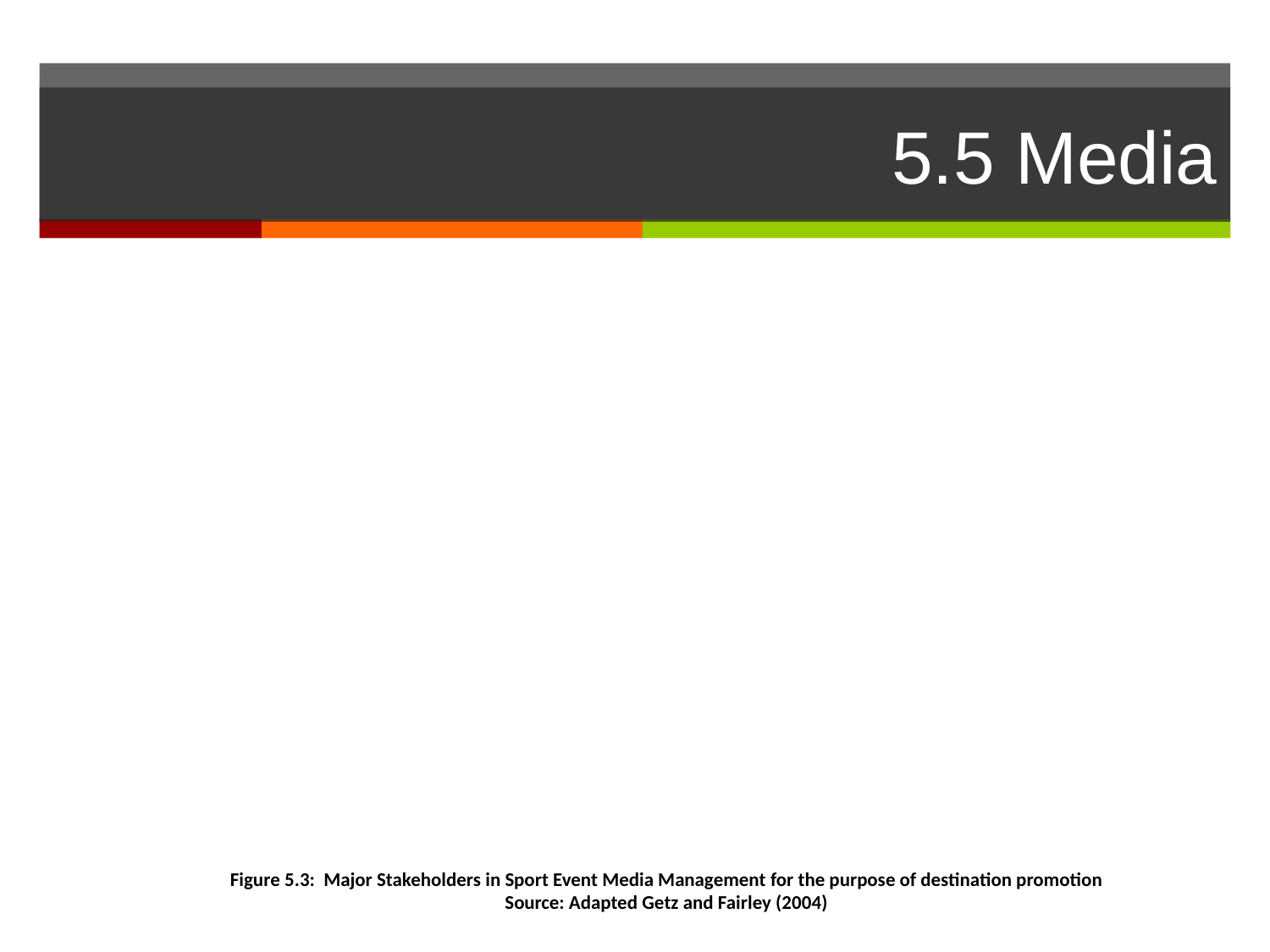

# 5.5 Media
-Sport
DESTINATION
MEDIA

Figure 5.3:  Major Stakeholders in Sport Event Media Management for the purpose of destination promotion
Source: Adapted Getz and Fairley (2004)